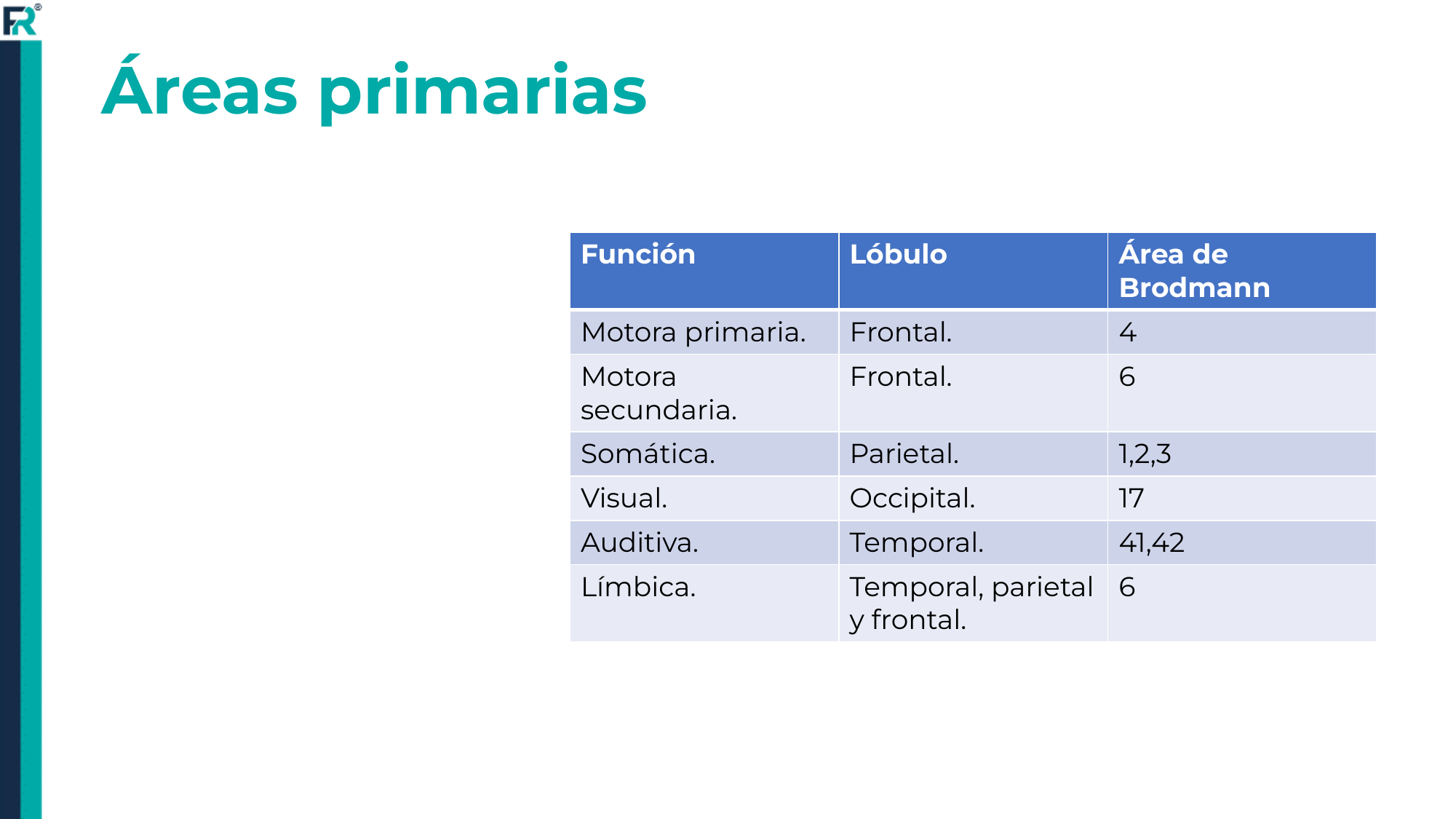

# Áreas primarias
| Función | Lóbulo | Área de Brodmann |
| --- | --- | --- |
| Motora primaria. | Frontal. | 4 |
| Motora secundaria. | Frontal. | 6 |
| Somática. | Parietal. | 1,2,3 |
| Visual. | Occipital. | 17 |
| Auditiva. | Temporal. | 41,42 |
| Límbica. | Temporal, parietal y frontal. | 6 |